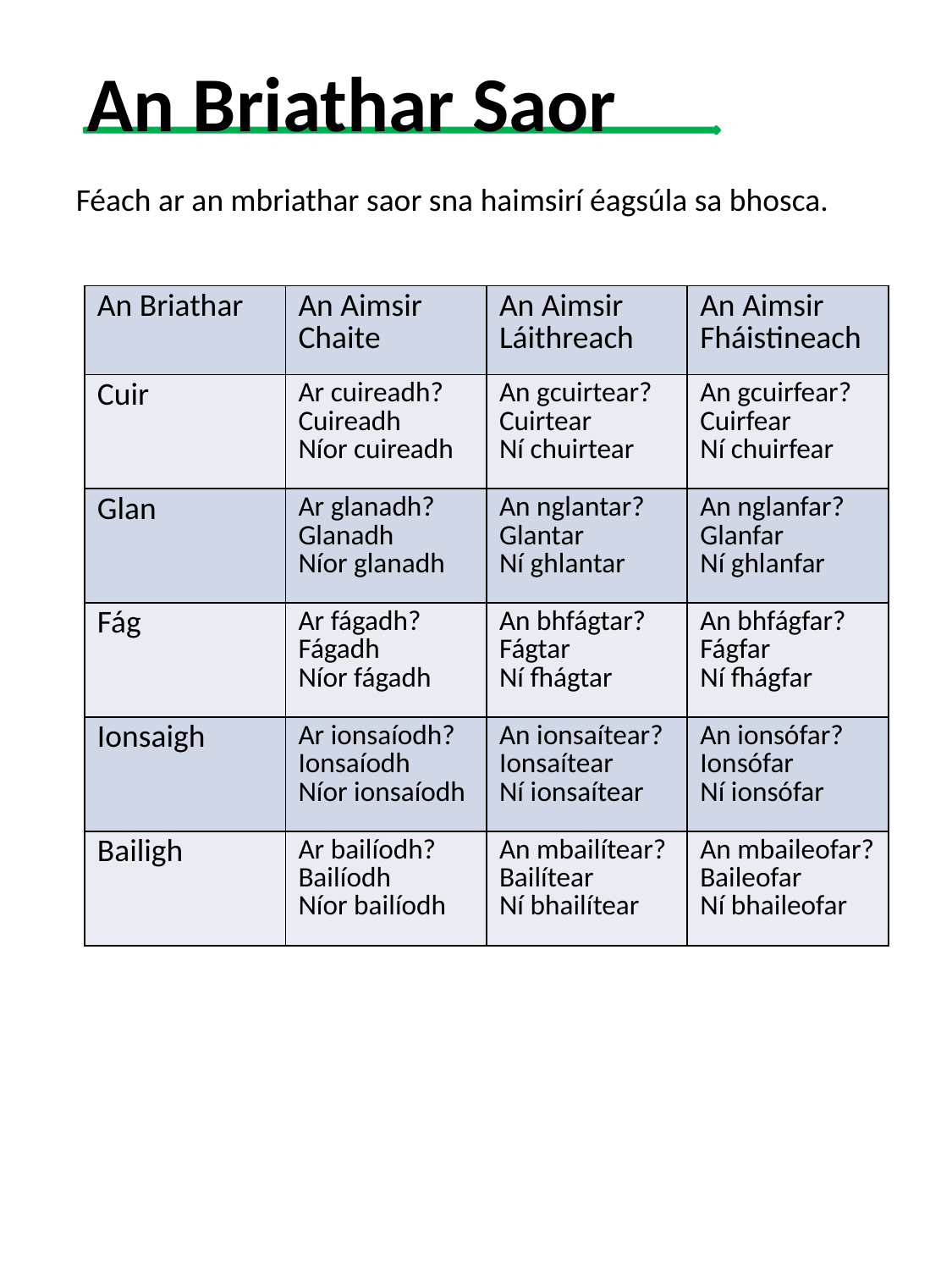

An Briathar Saor

Féach ar an mbriathar saor sna haimsirí éagsúla sa bhosca.
| An Briathar | An Aimsir Chaite | An Aimsir Láithreach | An Aimsir Fháistineach |
| --- | --- | --- | --- |
| Cuir | Ar cuireadh? Cuireadh Níor cuireadh | An gcuirtear? Cuirtear Ní chuirtear | An gcuirfear? Cuirfear Ní chuirfear |
| Glan | Ar glanadh? Glanadh Níor glanadh | An nglantar? Glantar Ní ghlantar | An nglanfar? Glanfar Ní ghlanfar |
| Fág | Ar fágadh? Fágadh Níor fágadh | An bhfágtar? Fágtar Ní fhágtar | An bhfágfar? Fágfar Ní fhágfar |
| Ionsaigh | Ar ionsaíodh? Ionsaíodh Níor ionsaíodh | An ionsaítear? Ionsaítear Ní ionsaítear | An ionsófar? Ionsófar Ní ionsófar |
| Bailigh | Ar bailíodh? Bailíodh Níor bailíodh | An mbailítear? Bailítear Ní bhailítear | An mbaileofar? Baileofar Ní bhaileofar |